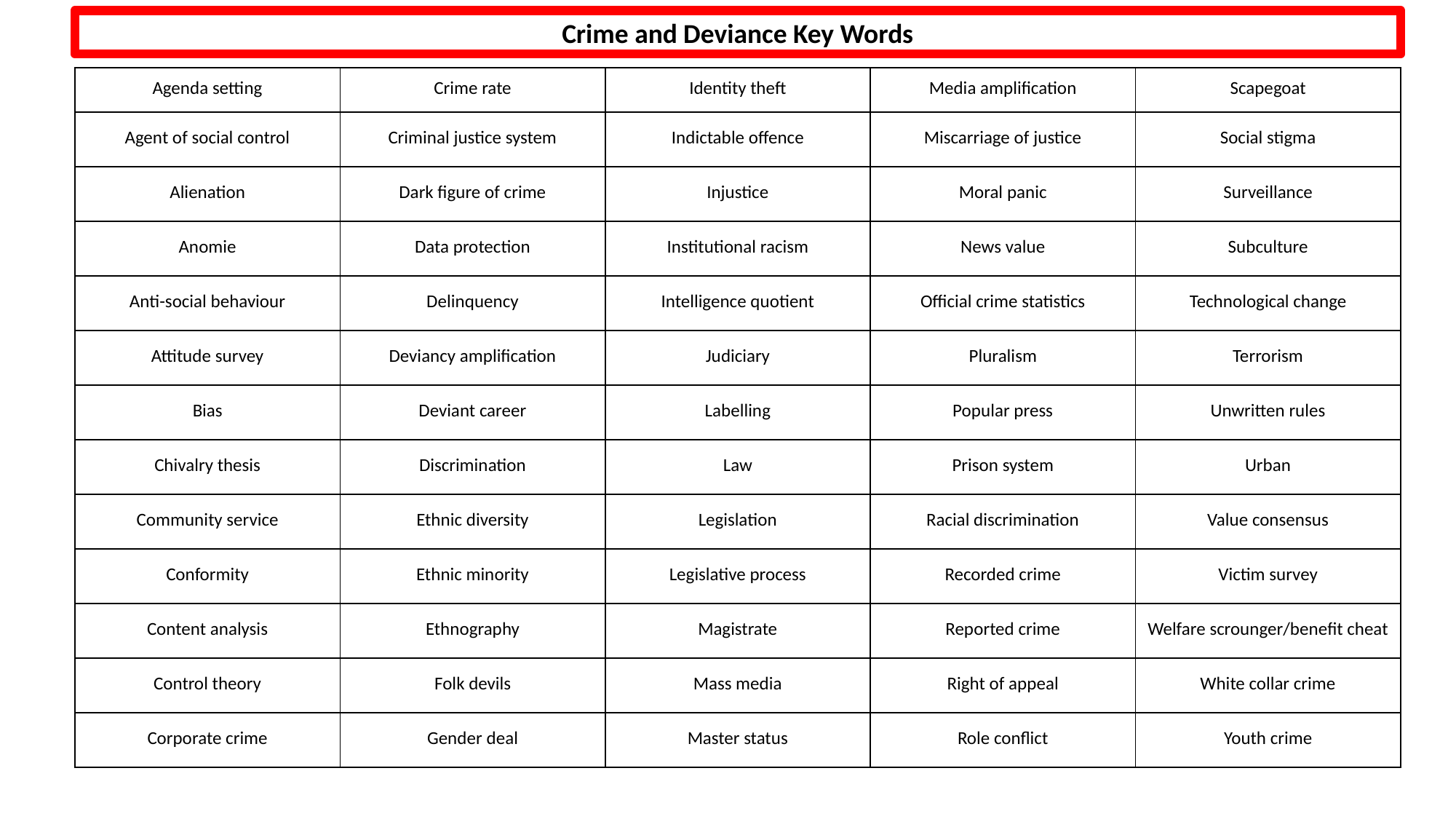

Crime and Deviance Key Words
| Agenda setting | Crime rate | Identity theft | Media amplification | Scapegoat |
| --- | --- | --- | --- | --- |
| Agent of social control | Criminal justice system | Indictable offence | Miscarriage of justice | Social stigma |
| Alienation | Dark figure of crime | Injustice | Moral panic | Surveillance |
| Anomie | Data protection | Institutional racism | News value | Subculture |
| Anti-social behaviour | Delinquency | Intelligence quotient | Official crime statistics | Technological change |
| Attitude survey | Deviancy amplification | Judiciary | Pluralism | Terrorism |
| Bias | Deviant career | Labelling | Popular press | Unwritten rules |
| Chivalry thesis | Discrimination | Law | Prison system | Urban |
| Community service | Ethnic diversity | Legislation | Racial discrimination | Value consensus |
| Conformity | Ethnic minority | Legislative process | Recorded crime | Victim survey |
| Content analysis | Ethnography | Magistrate | Reported crime | Welfare scrounger/benefit cheat |
| Control theory | Folk devils | Mass media | Right of appeal | White collar crime |
| Corporate crime | Gender deal | Master status | Role conflict | Youth crime |